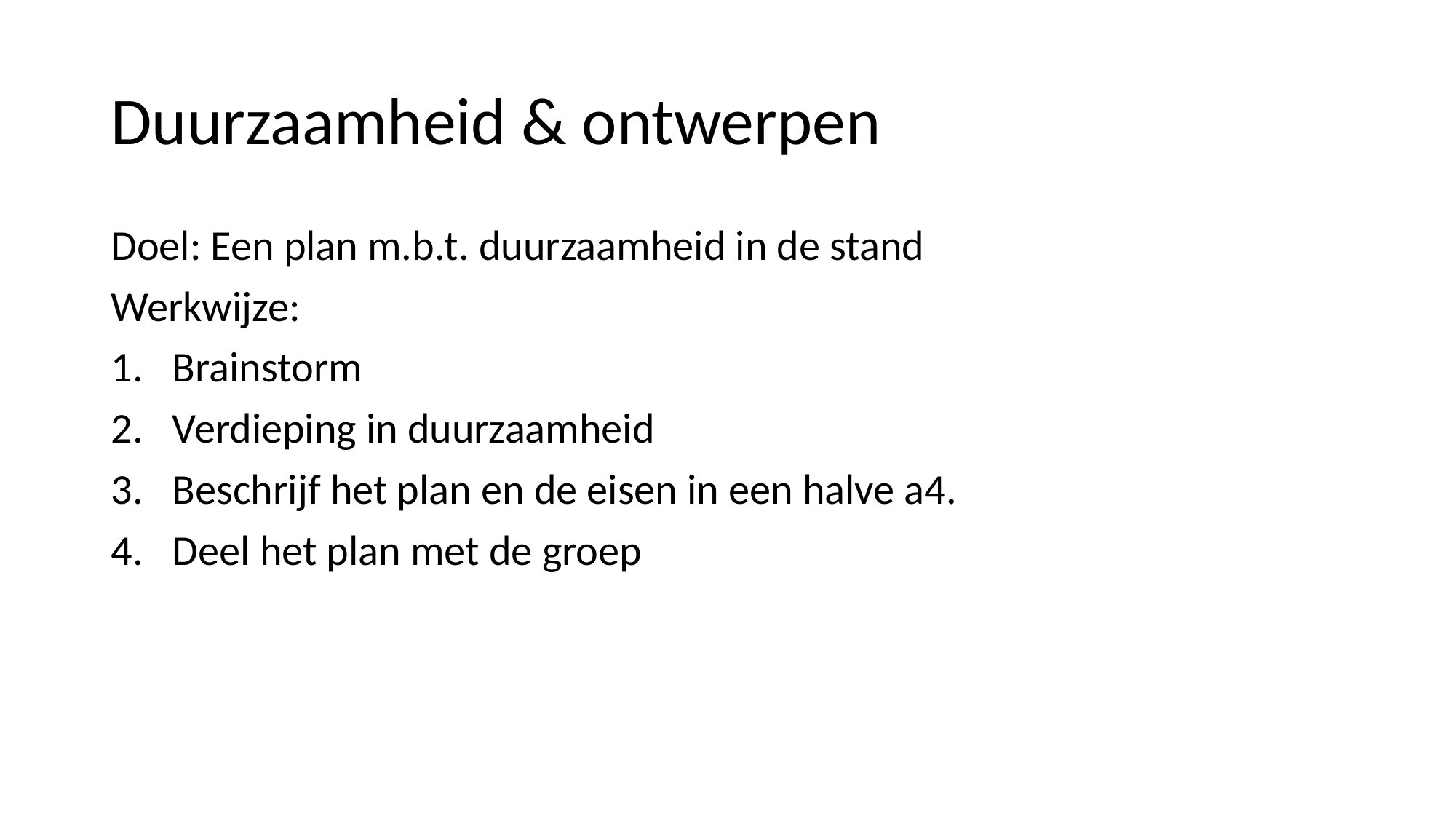

# Duurzaamheid & ontwerpen
Doel: Een plan m.b.t. duurzaamheid in de stand
Werkwijze:
Brainstorm
Verdieping in duurzaamheid
Beschrijf het plan en de eisen in een halve a4.
Deel het plan met de groep